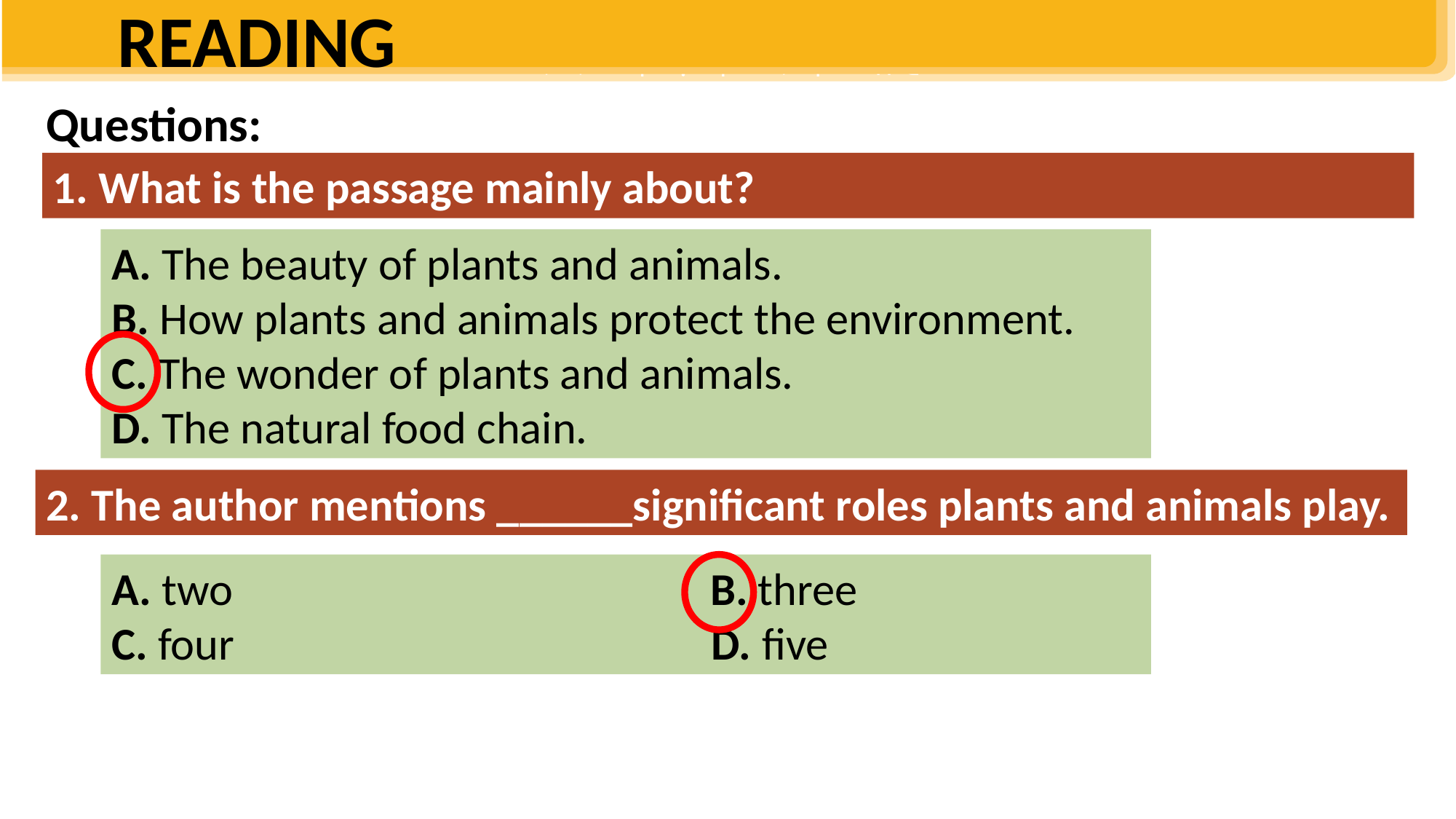

READING

A. The beauty of plants and animals.
B. How plants and animals protect
the environment.
C. The wonder of plants and animals.
D. The natural food chain.
Questions:

1. What is the passage mainly about?
A. The beauty of plants and animals.
B. How plants and animals protect the environment.
C. The wonder of plants and animals.
D. The natural food chain.

2. The author mentions ______significant roles plants and animals play.
A. two                                              B. three
C. four                                              D. five

1. What is the word ‘significance’ in paragraph 1 closest in meaning to?
A. consequence		B. threats		C. importance
2. What is the word ‘fascinating’ in paragraph 1 closest in meaning to?A. charming			B. interesting		C. ideal
3. What is the word ‘release’ in paragraph 2 closest in meaning to?
A. let out			B. set free		C. throw
4. What does the word “their” in paragraph 3 refer to?A. of the flora and fauna	B. of plants		C. of animals
5. What do you think the paragraph after the last one would be about?
A. Problems wildlife faceB. Measures to protect wildlifeC. Importance of wildlife